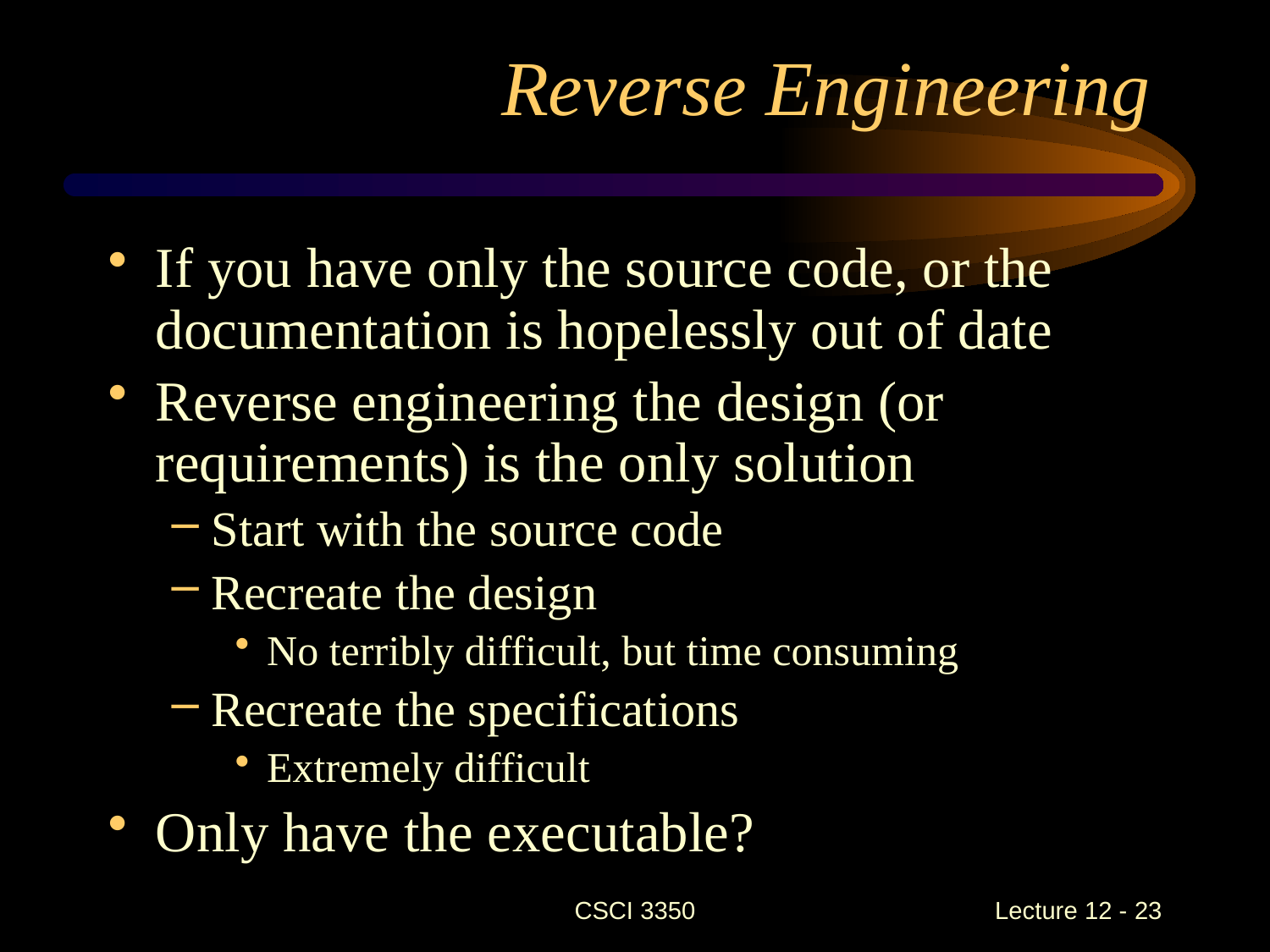

# Reverse Engineering
If you have only the source code, or the documentation is hopelessly out of date
Reverse engineering the design (or requirements) is the only solution
Start with the source code
Recreate the design
No terribly difficult, but time consuming
Recreate the specifications
Extremely difficult
Only have the executable?

CSCI 3350
Lecture 12 - 23